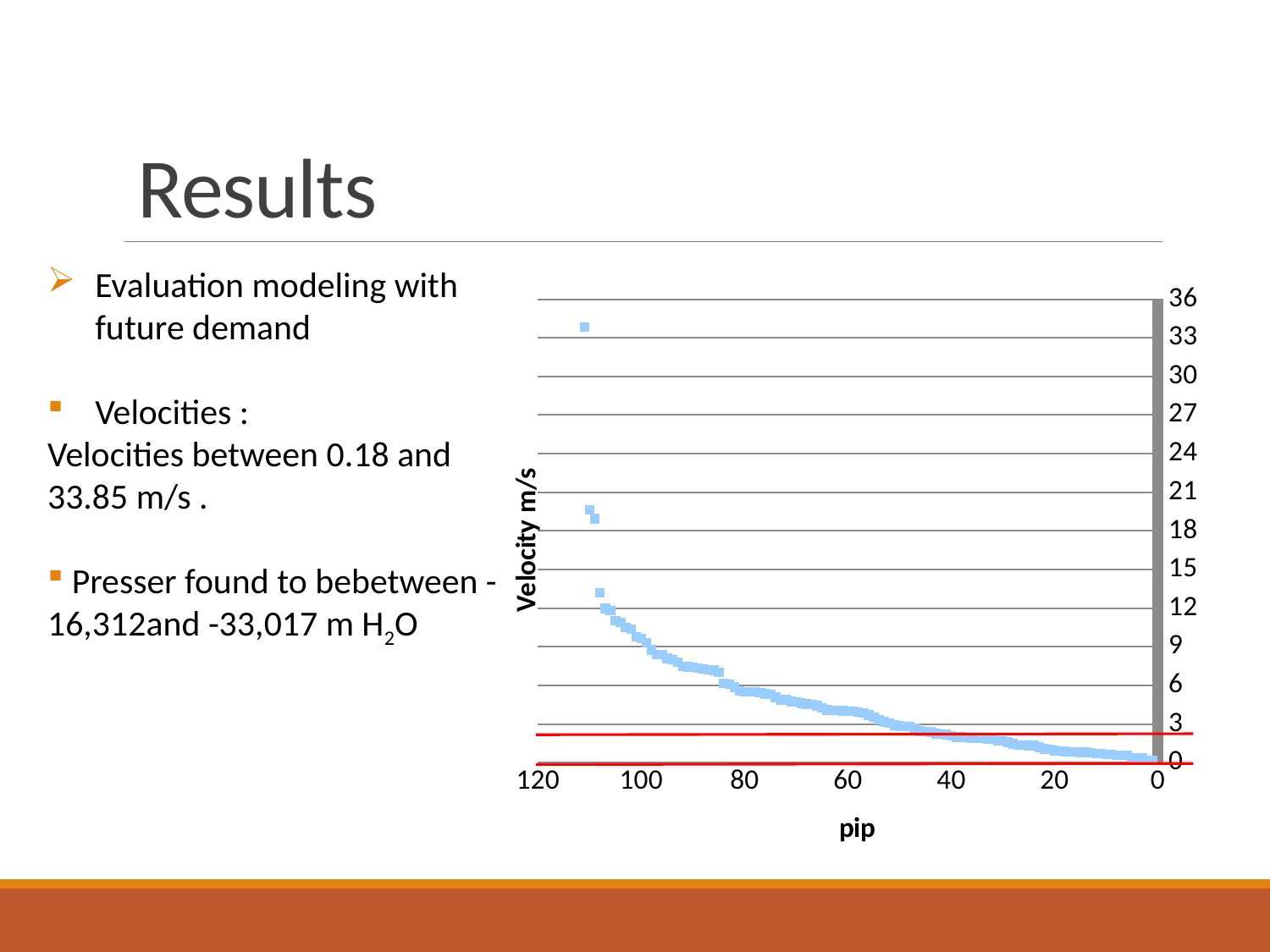

# Results
Evaluation modeling with future demand

Velocities :
Velocities between 0.18 and 33.85 m/s .

 Presser found to bebetween -    16,312and -33,017 m H2O

### Chart

| Category |  |
|---|---|